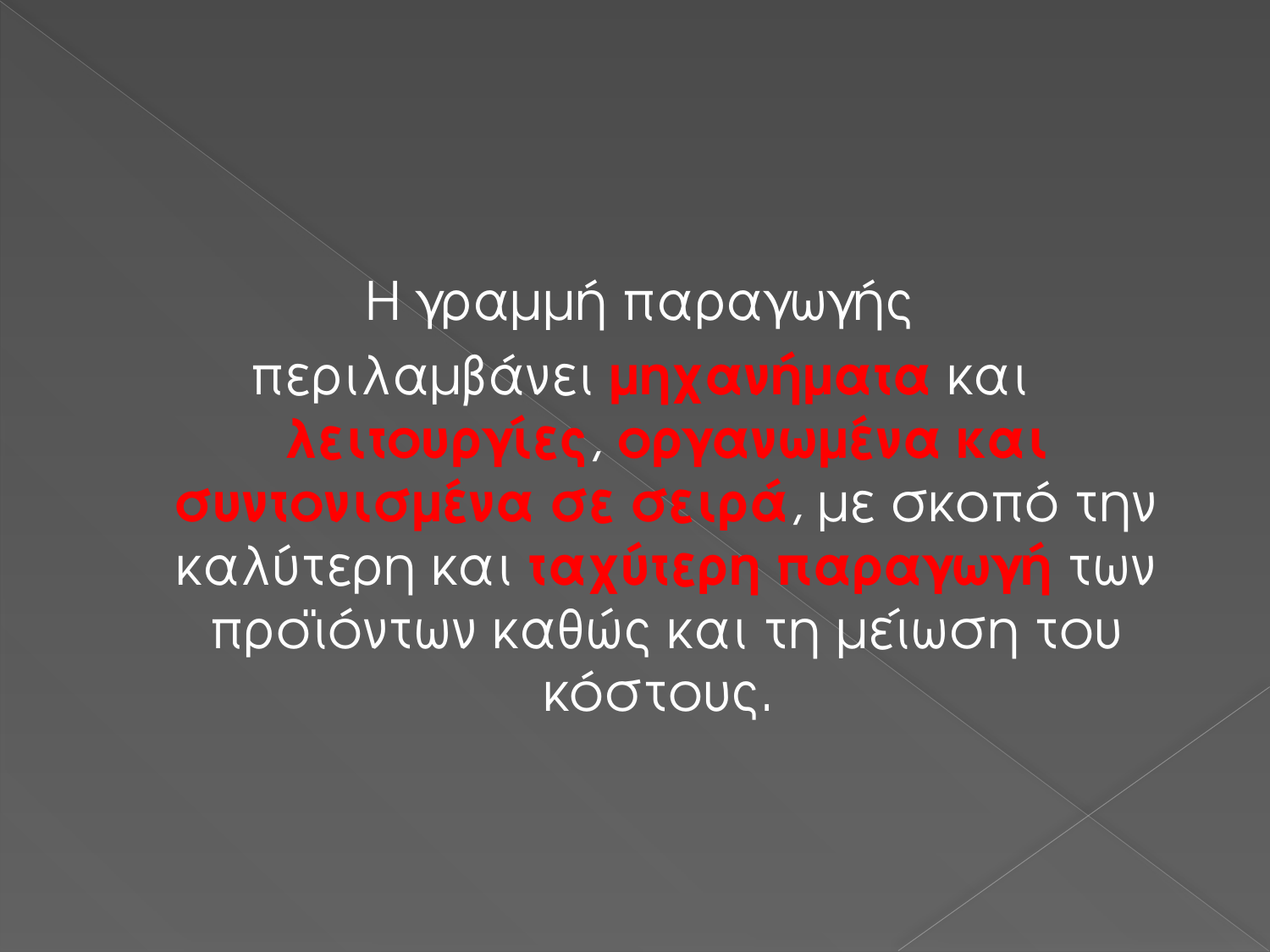

Η γραμμή παραγωγής
περιλαμβάνει μηχανήματα και λειτουργίες, οργανωμένα και συντονισμένα σε σειρά, με σκοπό την καλύτερη και ταχύτερη παραγωγή των προϊόντων καθώς και τη μείωση του κόστους.